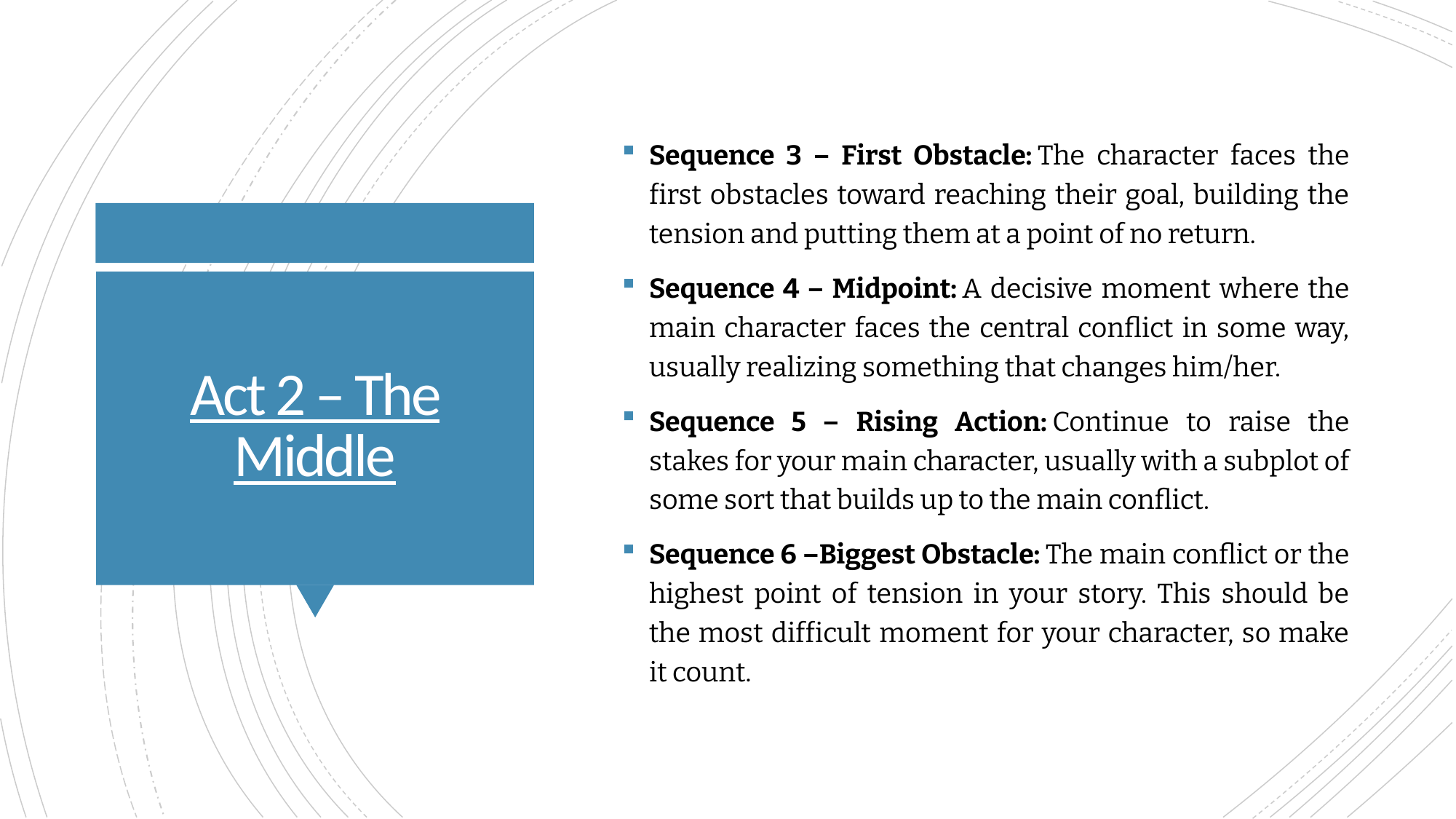

Sequence 3 – First Obstacle: The character faces the first obstacles toward reaching their goal, building the tension and putting them at a point of no return.
Sequence 4 – Midpoint: A decisive moment where the main character faces the central conflict in some way, usually realizing something that changes him/her.
Sequence 5 – Rising Action: Continue to raise the stakes for your main character, usually with a subplot of some sort that builds up to the main conflict.
Sequence 6 –Biggest Obstacle: The main conflict or the highest point of tension in your story. This should be the most difficult moment for your character, so make it count.
# Act 2 – The Middle